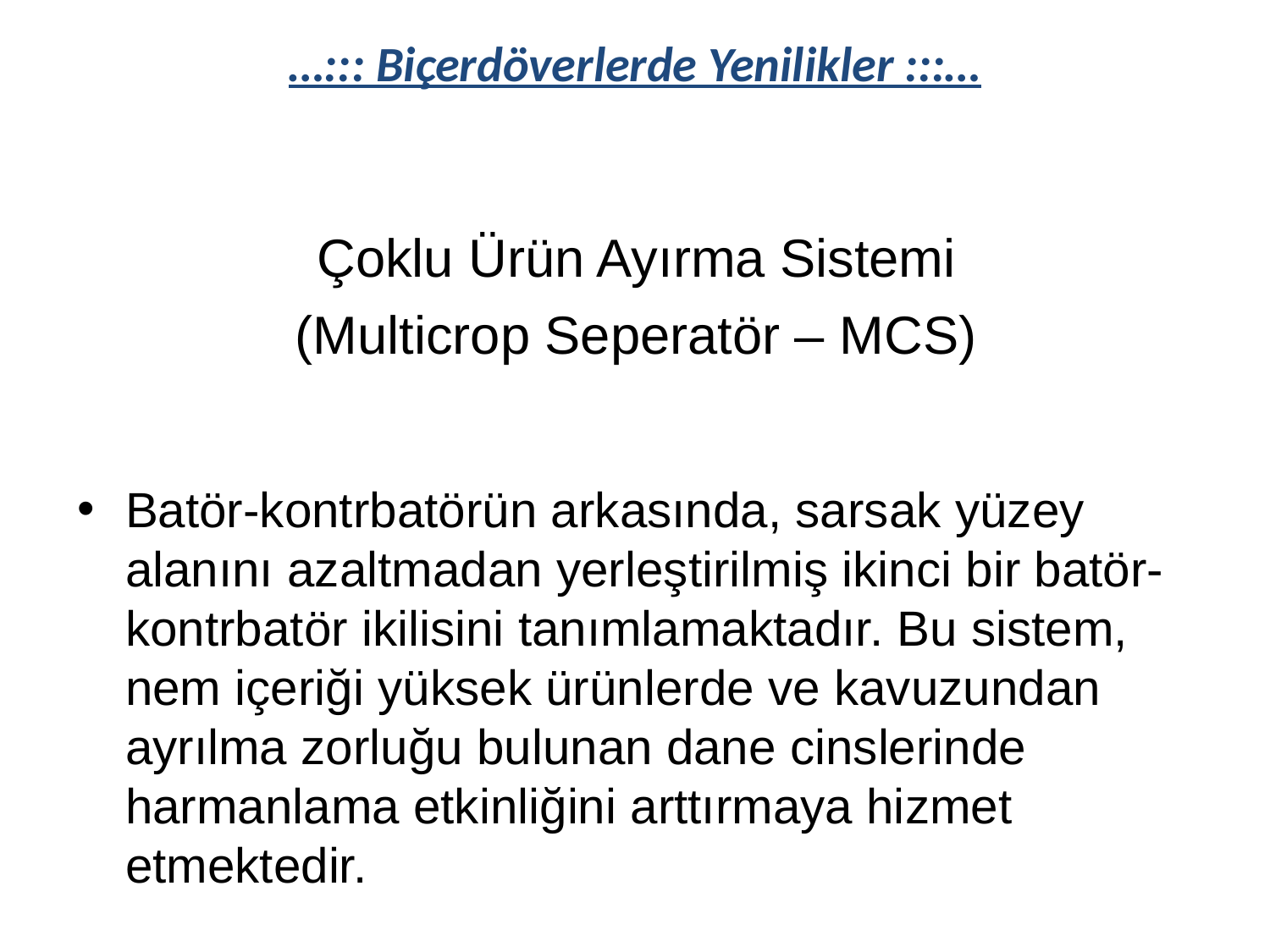

…::: Biçerdöverlerde Yenilikler :::…
# Çoklu Ürün Ayırma Sistemi (Multicrop Seperatör – MCS)
Batör-kontrbatörün arkasında, sarsak yüzey alanını azaltmadan yerleştirilmiş ikinci bir batör-kontrbatör ikilisini tanımlamaktadır. Bu sistem, nem içeriği yüksek ürünlerde ve kavuzundan ayrılma zorluğu bulunan dane cinslerinde harmanlama etkinliğini arttırmaya hizmet etmektedir.